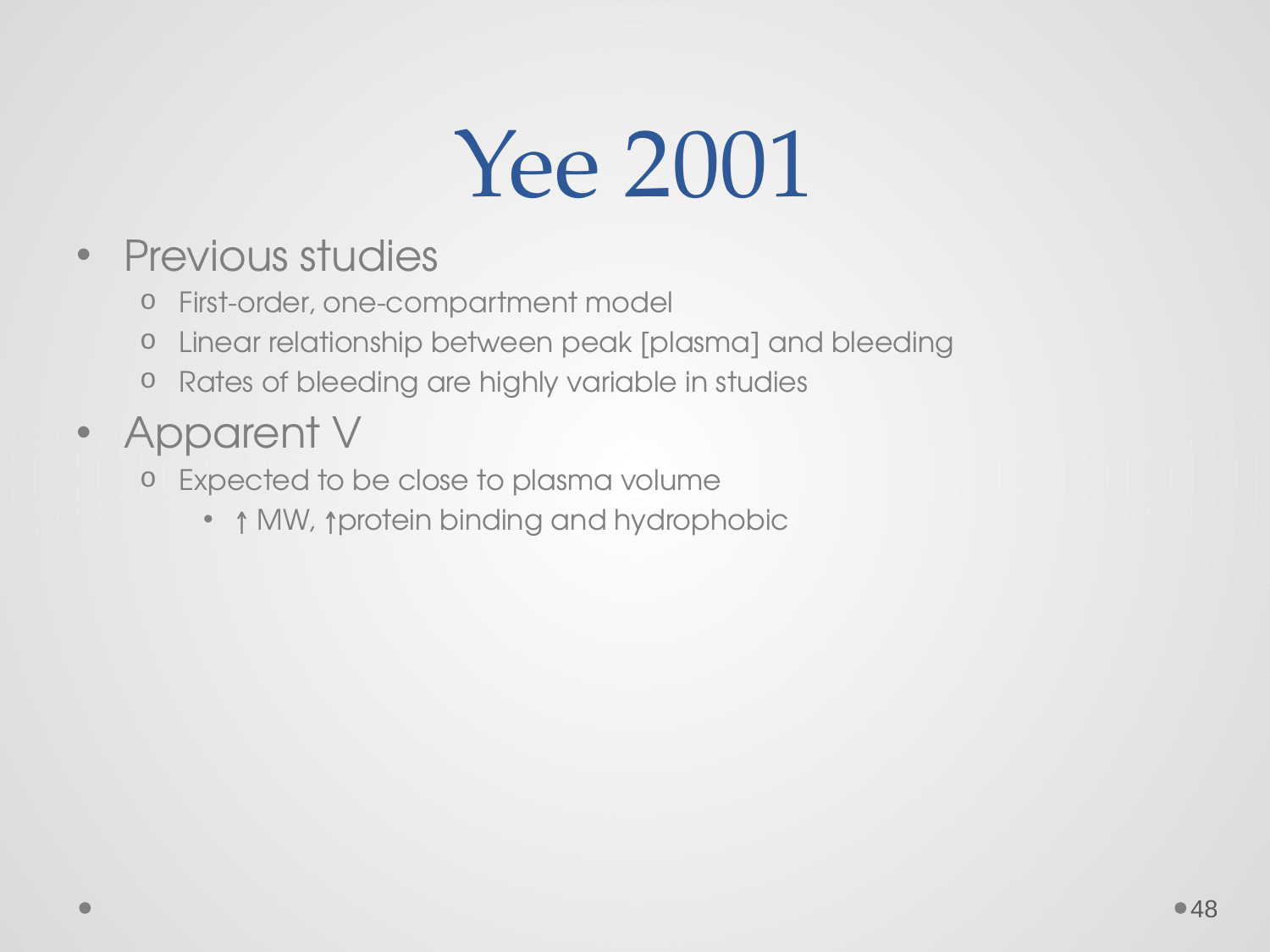

# Yee 2001
Previous studies
First-order, one-compartment model
Linear relationship between peak [plasma] and bleeding
Rates of bleeding are highly variable in studies
Apparent V
Expected to be close to plasma volume
↑ MW, ↑protein binding and hydrophobic
48